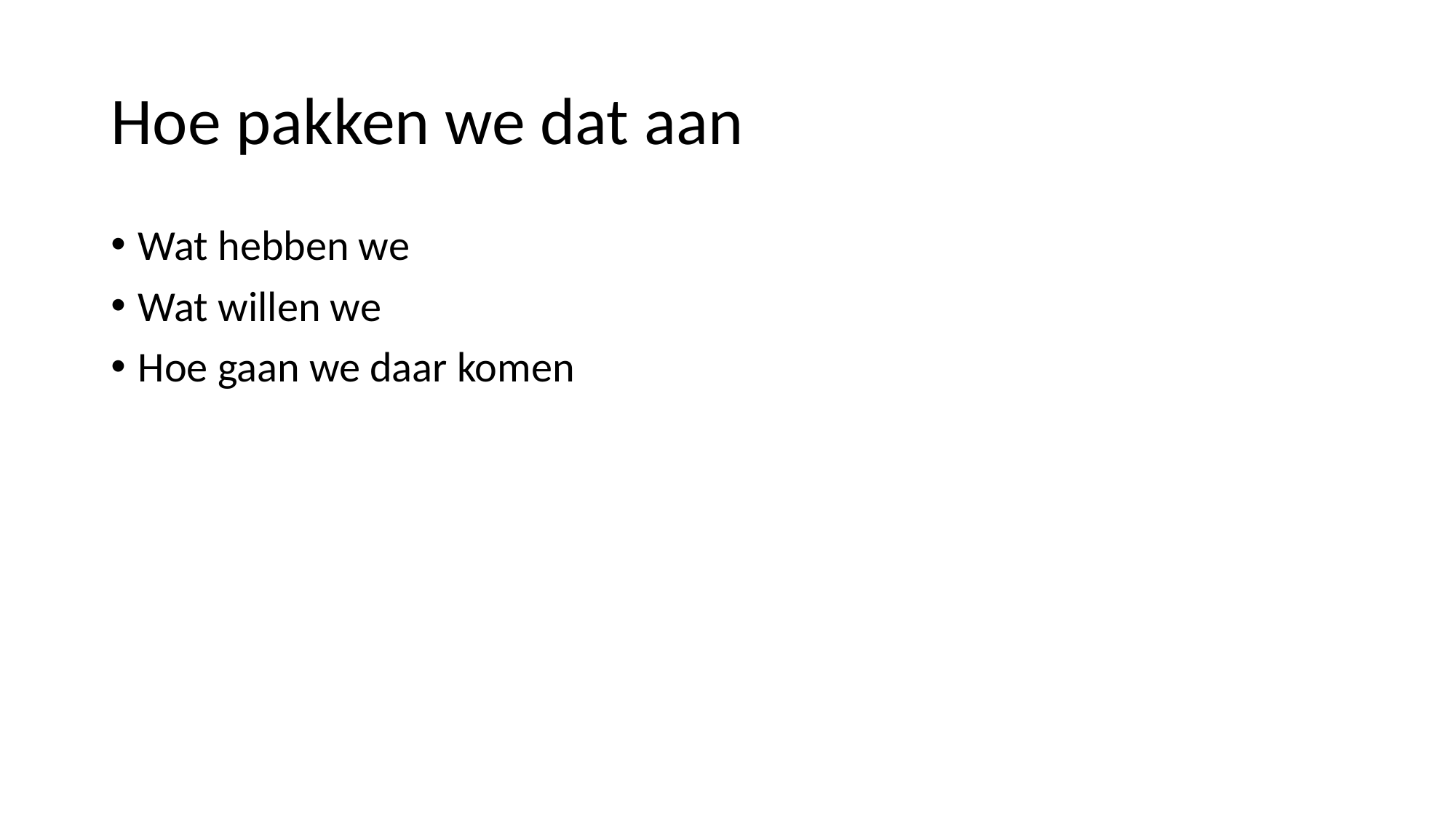

# Hoe pakken we dat aan
Wat hebben we
Wat willen we
Hoe gaan we daar komen